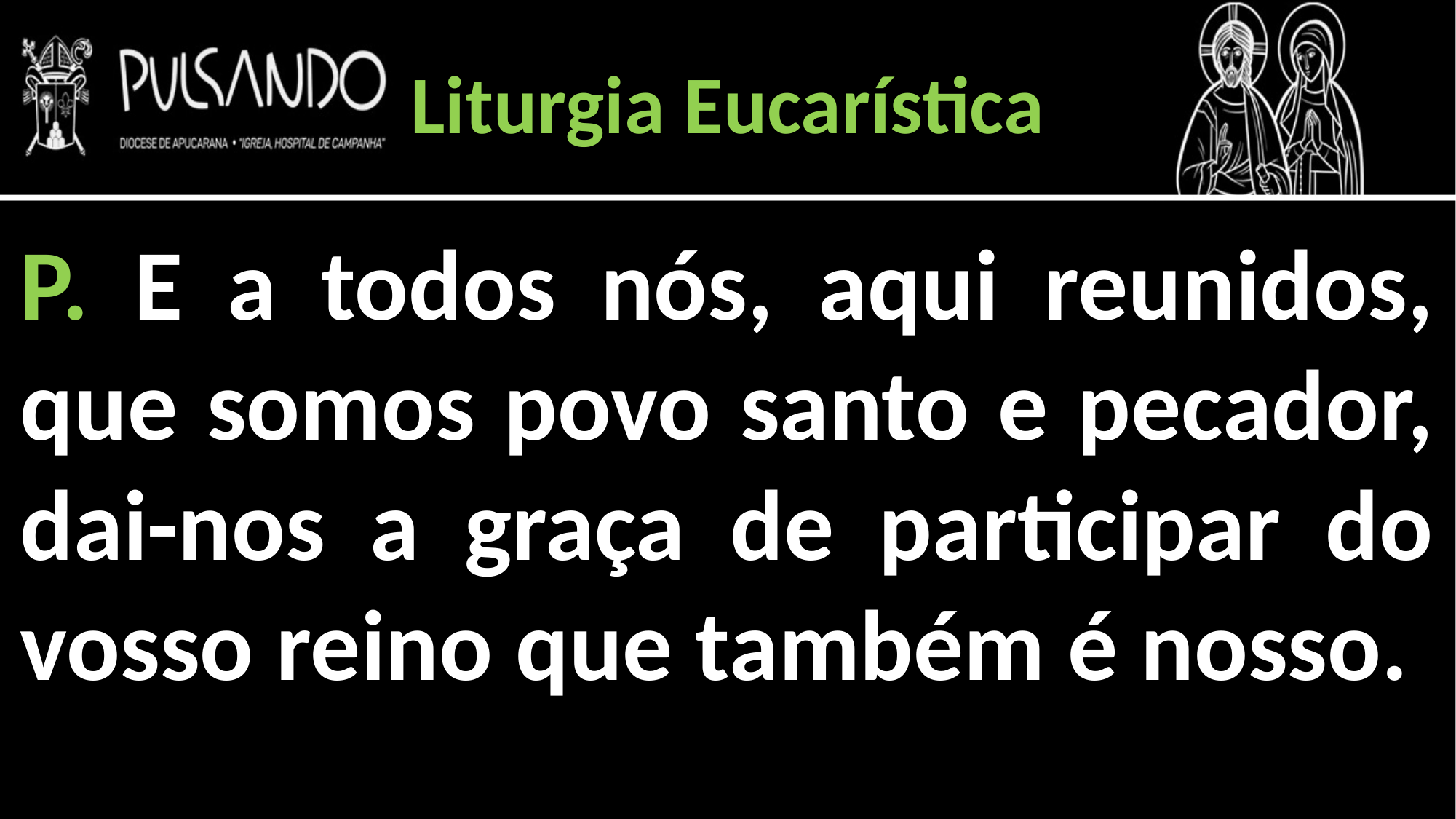

Liturgia Eucarística
P. E a todos nós, aqui reunidos, que somos povo santo e pecador, dai-nos a graça de participar do vosso reino que também é nosso.